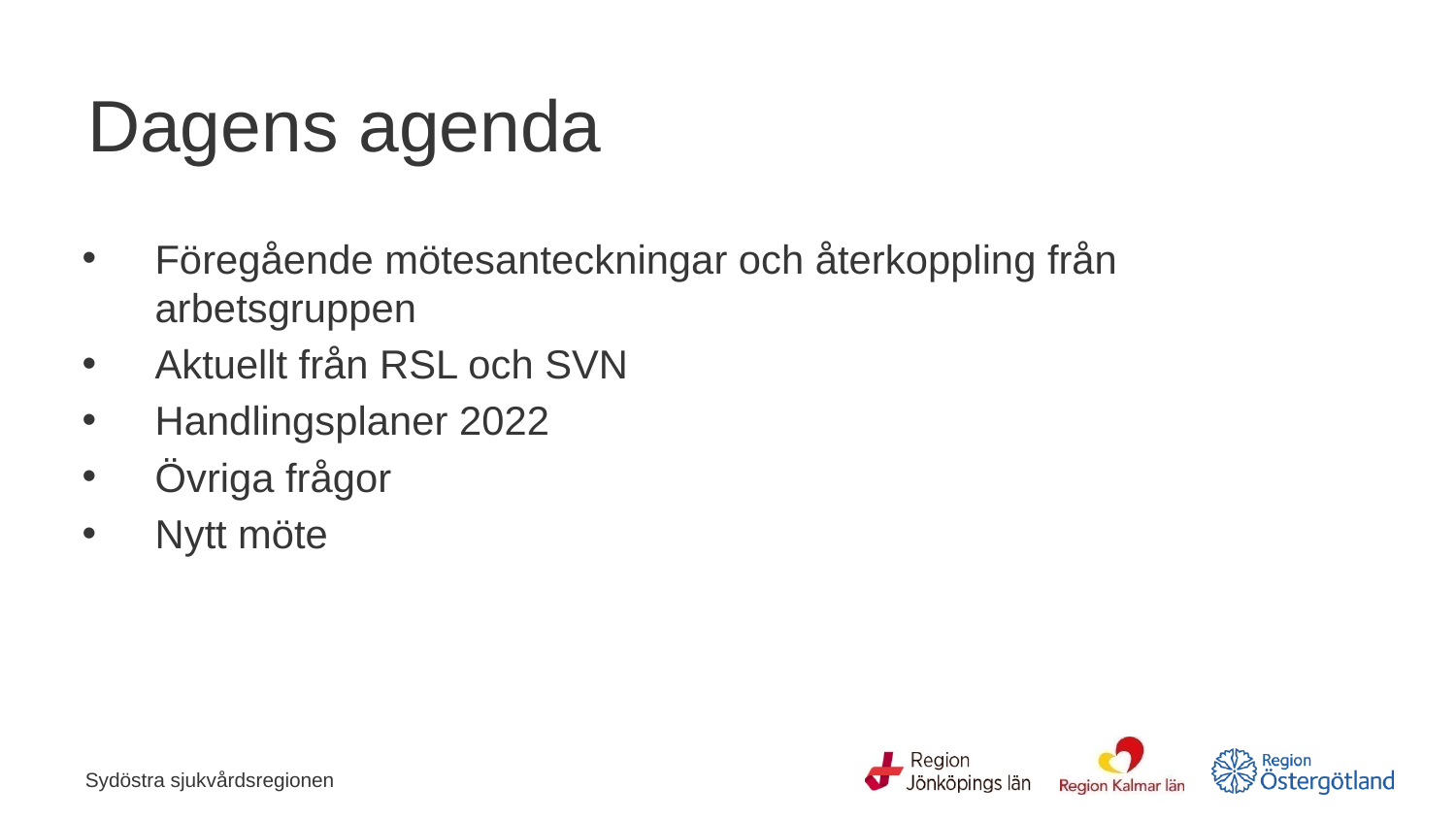

# Dagens agenda
Föregående mötesanteckningar och återkoppling från arbetsgruppen
Aktuellt från RSL och SVN
Handlingsplaner 2022
Övriga frågor
Nytt möte